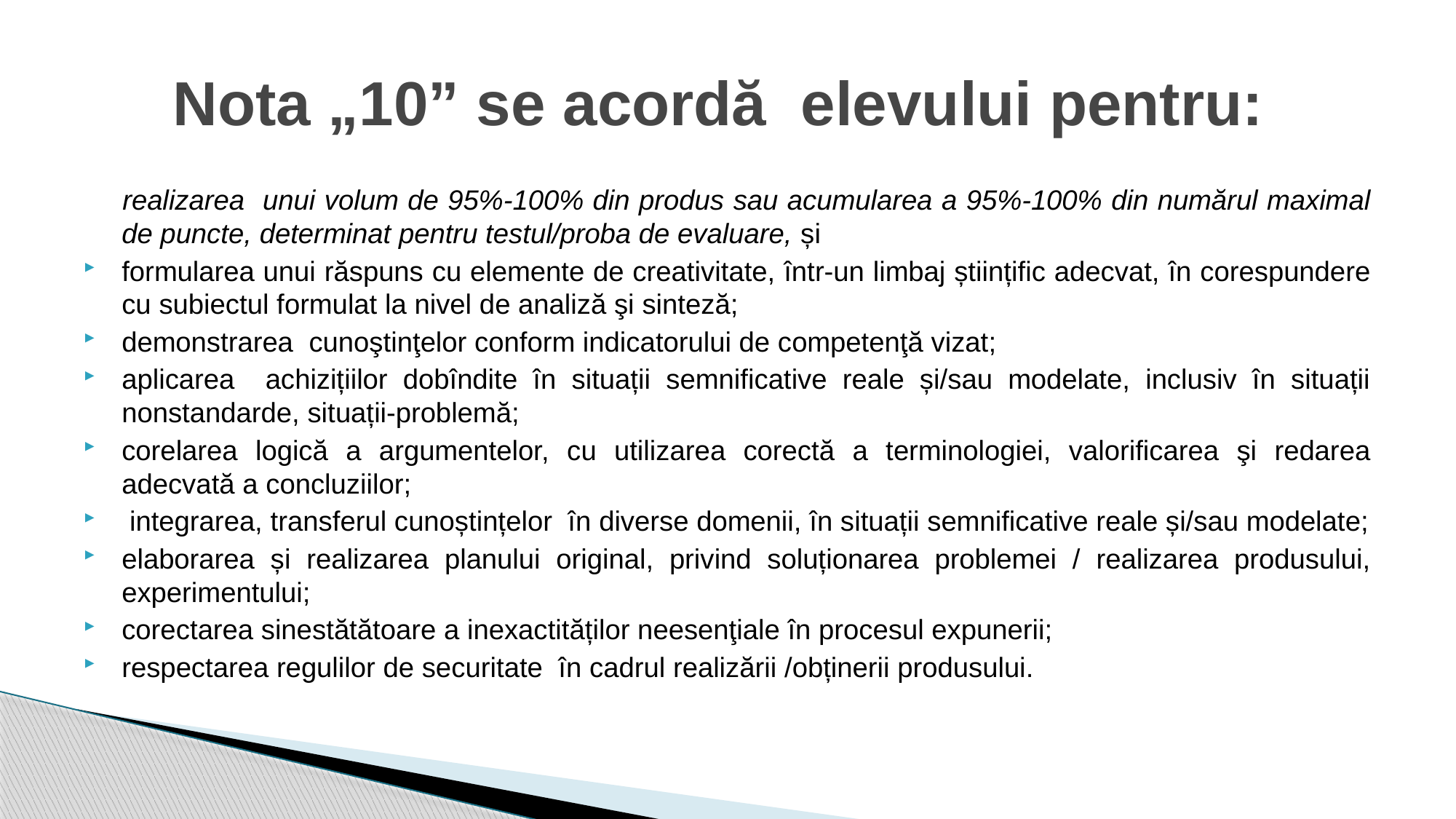

# Nota „10” se acordă  elevului pentru:
   realizarea  unui volum de 95%-100% din produs sau acumularea a 95%-100% din numărul maximal de puncte, determinat pentru testul/proba de evaluare, și
formularea unui răspuns cu elemente de creativitate, într-un limbaj științific adecvat, în corespundere cu subiectul formulat la nivel de analiză şi sinteză;
demonstrarea  cunoştinţelor conform indicatorului de competenţă vizat;
aplicarea  achizițiilor dobîndite în situații semnificative reale și/sau modelate, inclusiv în situații nonstandarde, situații-problemă;
corelarea logică a argumentelor, cu utilizarea corectă a terminologiei, valorificarea şi redarea adecvată a concluziilor;
 integrarea, transferul cunoștințelor  în diverse domenii, în situații semnificative reale și/sau modelate;
elaborarea și realizarea planului original, privind soluționarea problemei / realizarea produsului, experimentului;
corectarea sinestătătoare a inexactităților neesenţiale în procesul expunerii;
respectarea regulilor de securitate  în cadrul realizării /obținerii produsului.